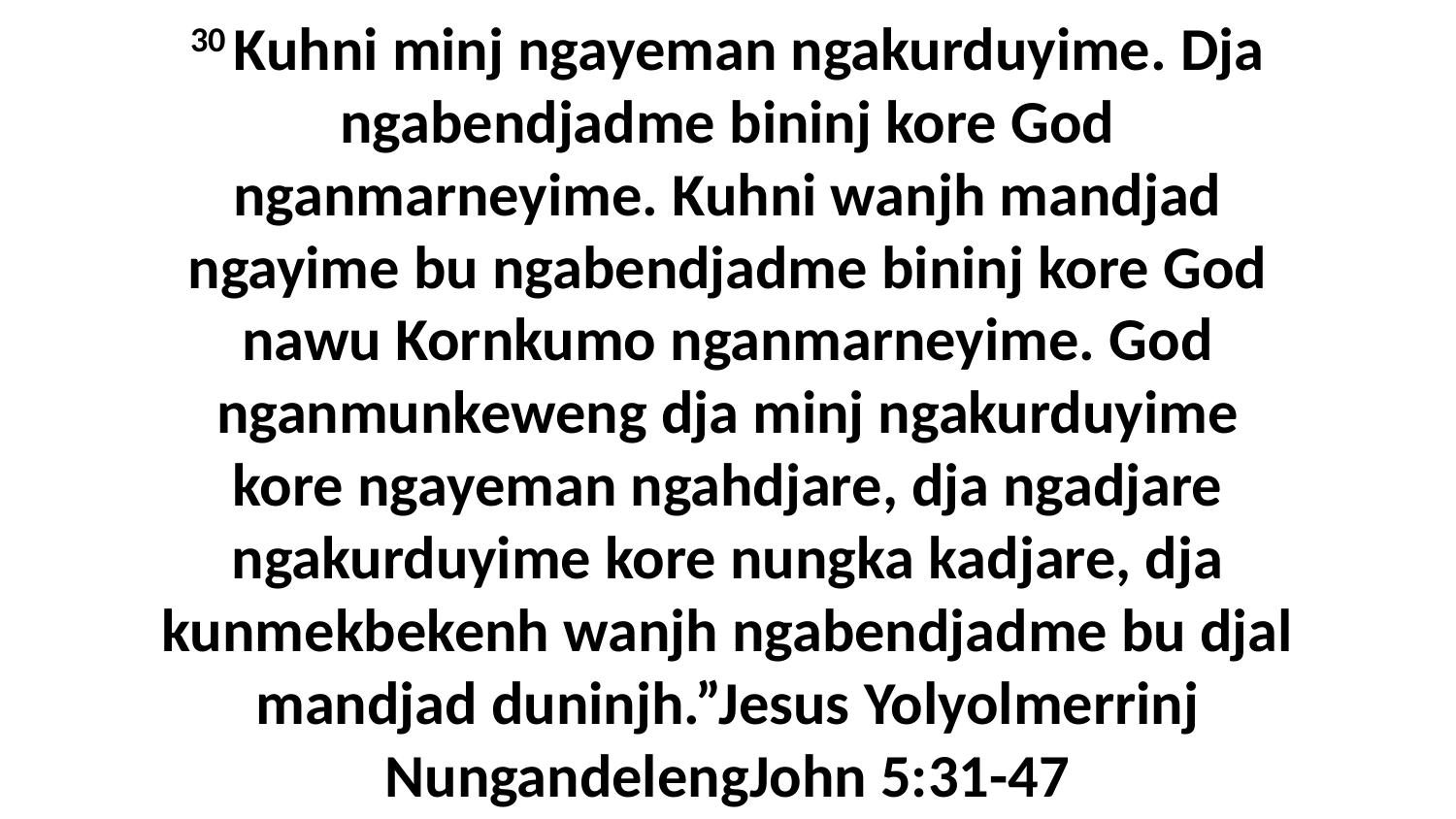

30 Kuhni minj ngayeman ngakurduyime. Dja ngabendjadme bininj kore God nganmarneyime. Kuhni wanjh mandjad ngayime bu ngabendjadme bininj kore God nawu Kornkumo nganmarneyime. God nganmunkeweng dja minj ngakurduyime kore ngayeman ngahdjare, dja ngadjare ngakurduyime kore nungka kadjare, dja kunmekbekenh wanjh ngabendjadme bu djal mandjad duninjh.”Jesus Yolyolmerrinj NungandelengJohn 5:31-47